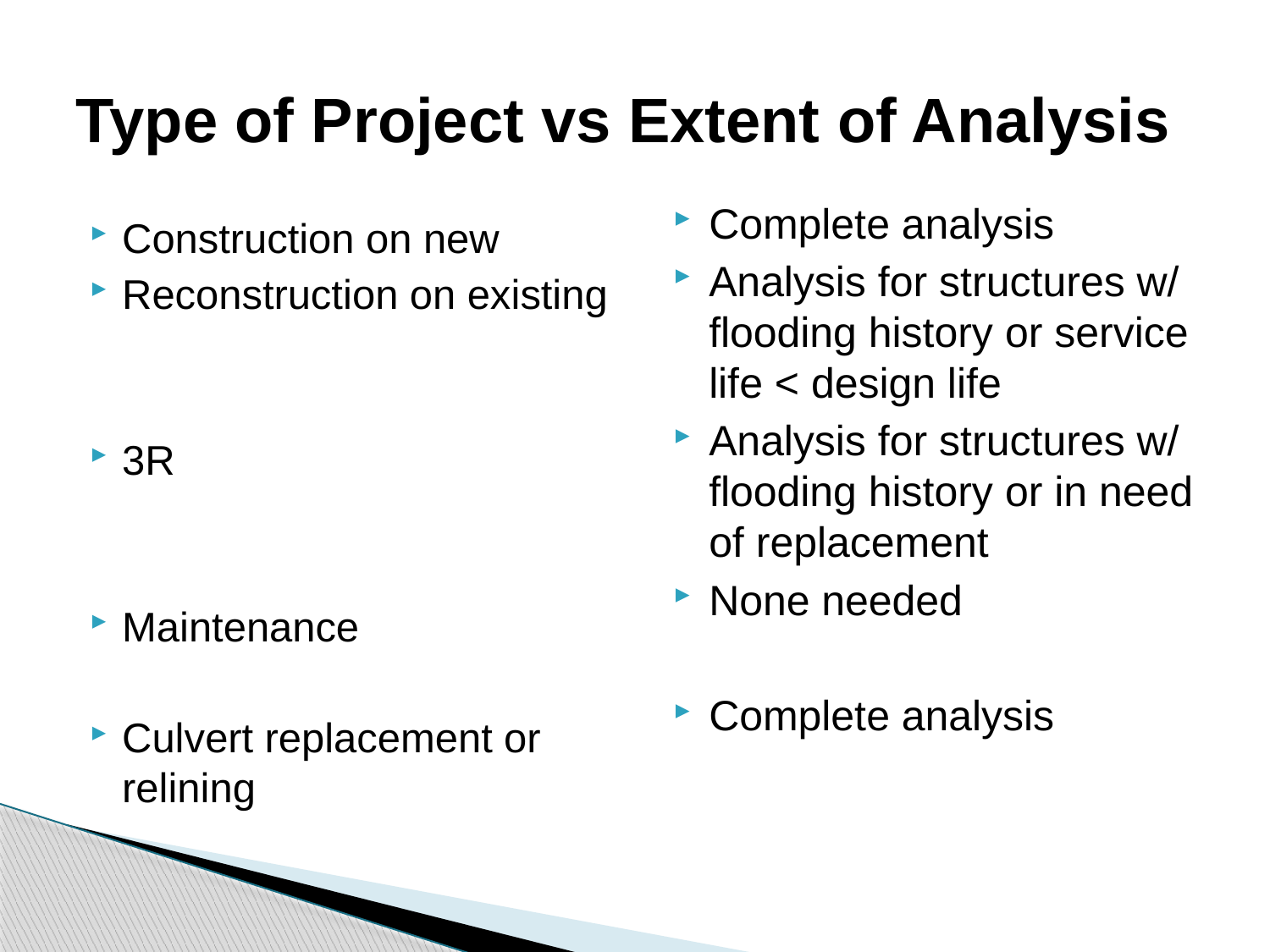

# Type of Project vs Extent of Analysis
Complete analysis
Analysis for structures w/ flooding history or service life < design life
Analysis for structures w/ flooding history or in need of replacement
None needed

Complete analysis
Construction on new
Reconstruction on existing

3R

Maintenance

Culvert replacement or relining
13